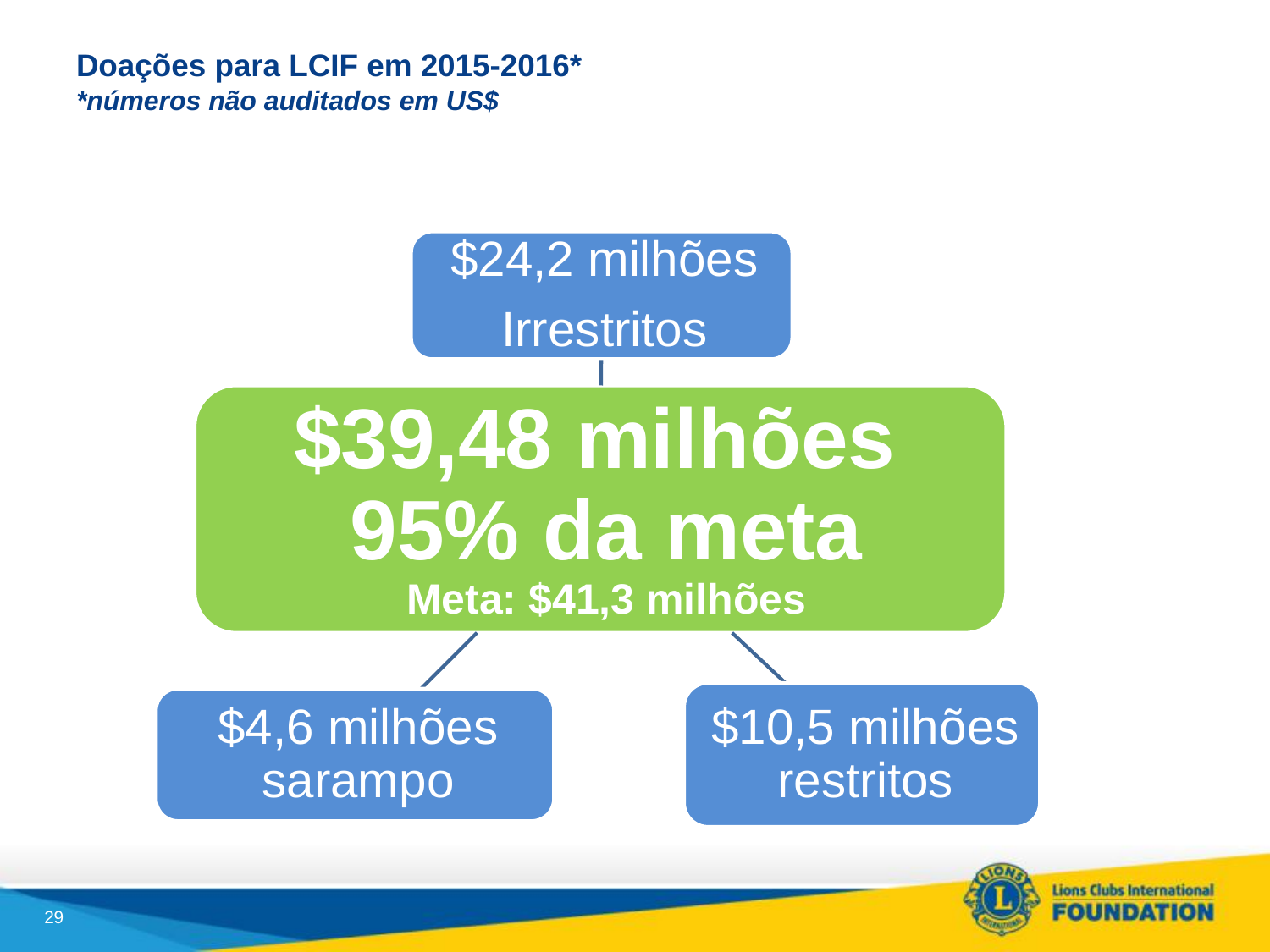

# Doações para LCIF em 2015-2016* 30 de junho *números não auditados em US$
$39,48 milhões
95% da meta
Meta: $41,3 milhões
$24,2 milhões
Irrestritos
$10,5 milhões restritos
$4,6 milhões
sarampo